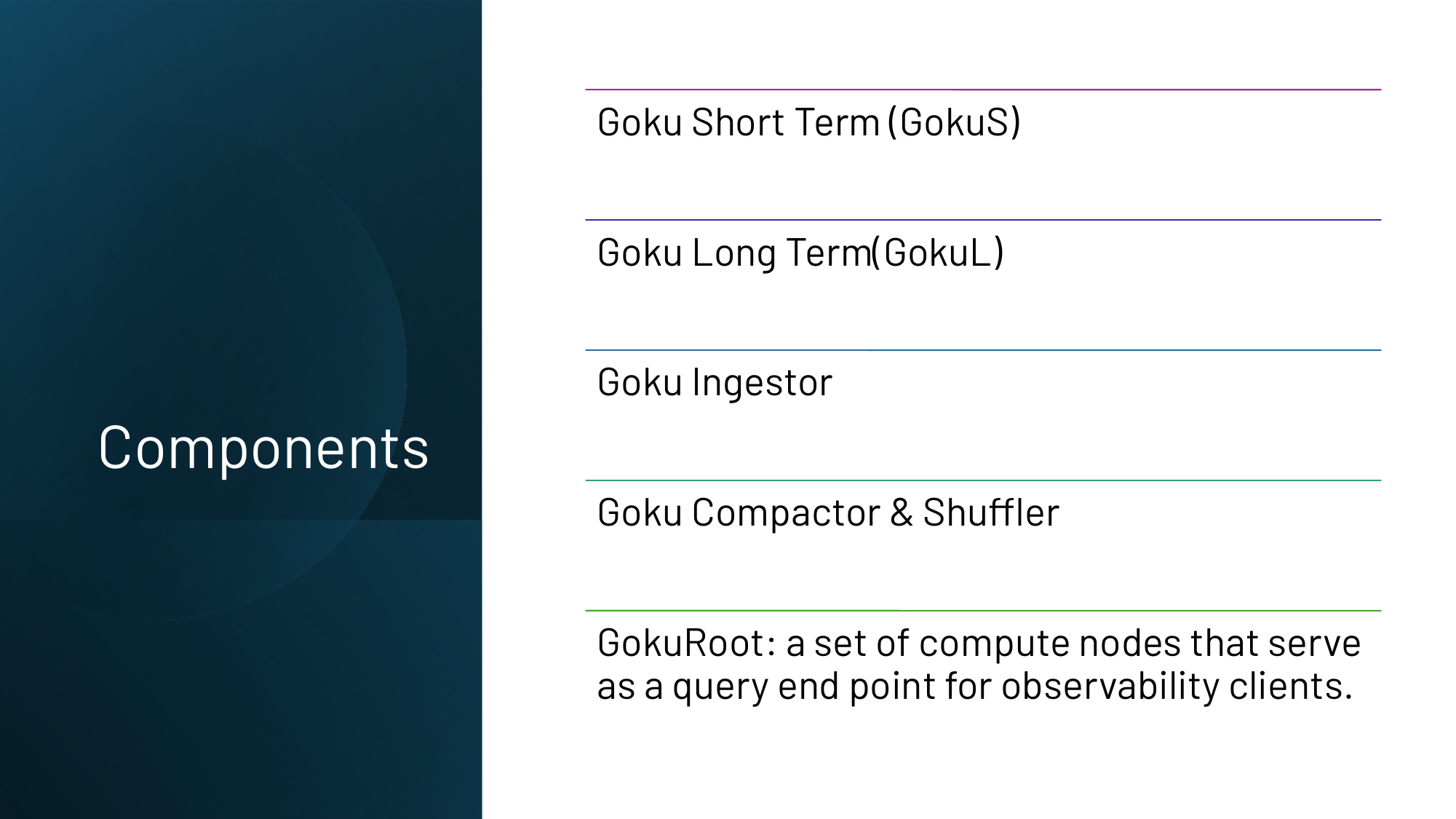

Goku Short Term (GokuS)
Goku Long Term(GokuL)
Goku Ingestor
Goku Compactor & Shuffler
GokuRoot: a set of compute nodes that serve as a query end point for observability clients.

# Components